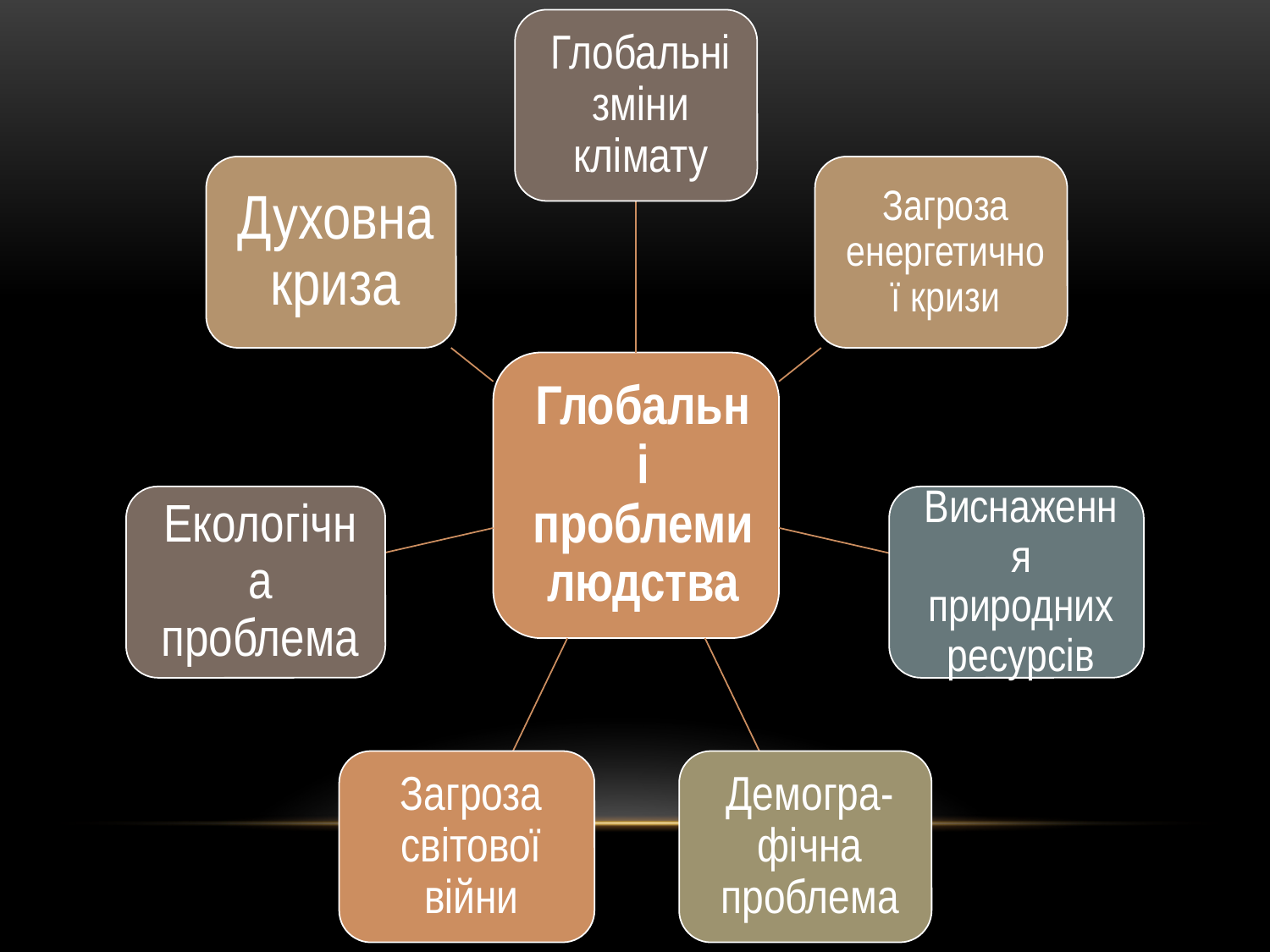

Глобальні проблеми людства
Глобальні зміни клімату
Загроза енергетичної кризи
Виснаження природних ресурсів
Демогра-фічна проблема
Загроза світової війни
Екологічна проблема
Духовна криза